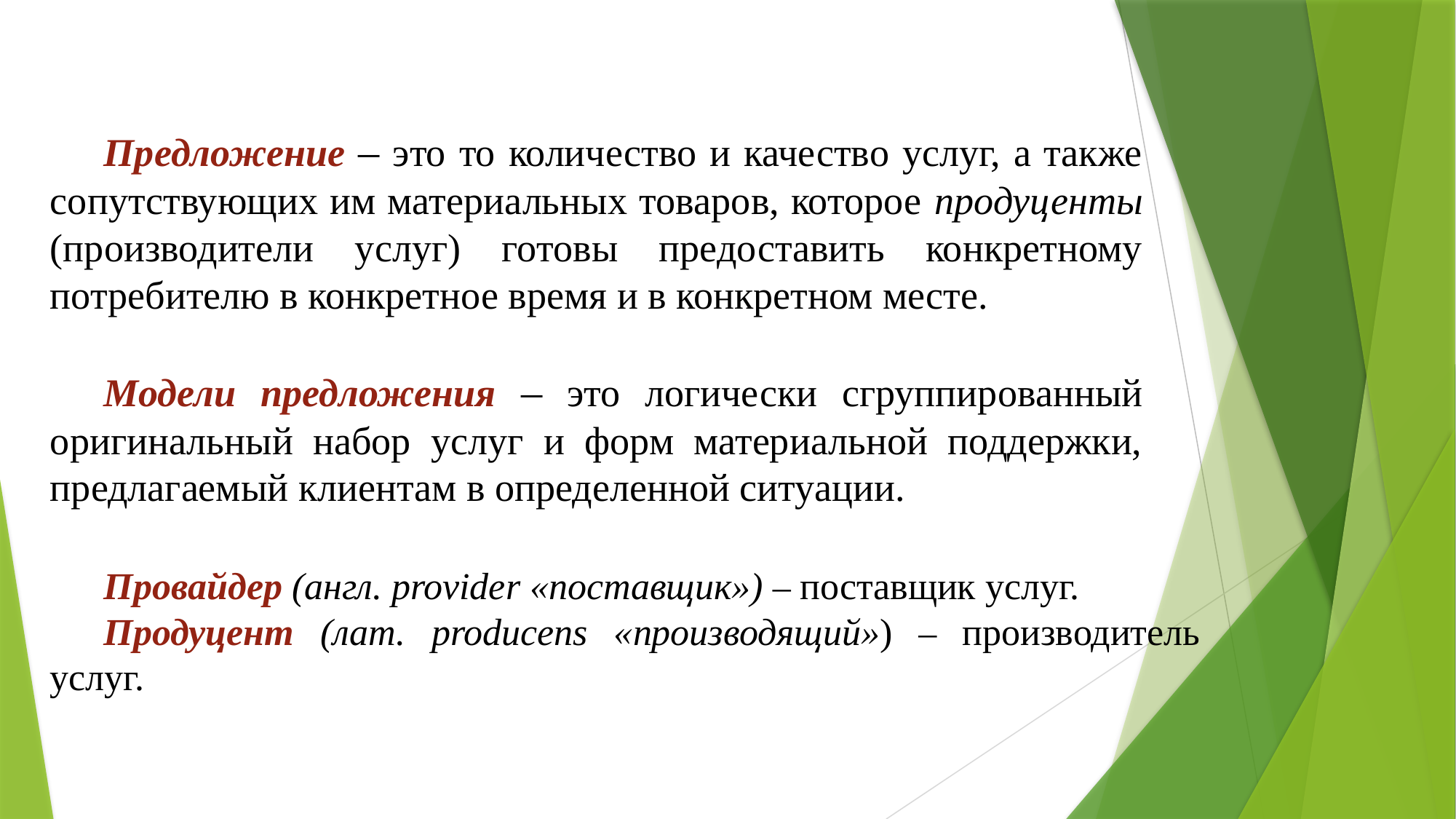

Предложение – это то количество и качество услуг, а также сопутствующих им материальных товаров, которое продуценты (производители услуг) готовы предоставить конкретному потребителю в конкретное время и в конкретном месте.

Модели предложения – это логически сгруппированный оригинальный набор услуг и форм материальной поддержки, предлагаемый клиентам в определенной ситуации.

Провайдер (англ. provider «поставщик») – поставщик услуг.
Продуцент (лат. producens «производящий») – производитель услуг.